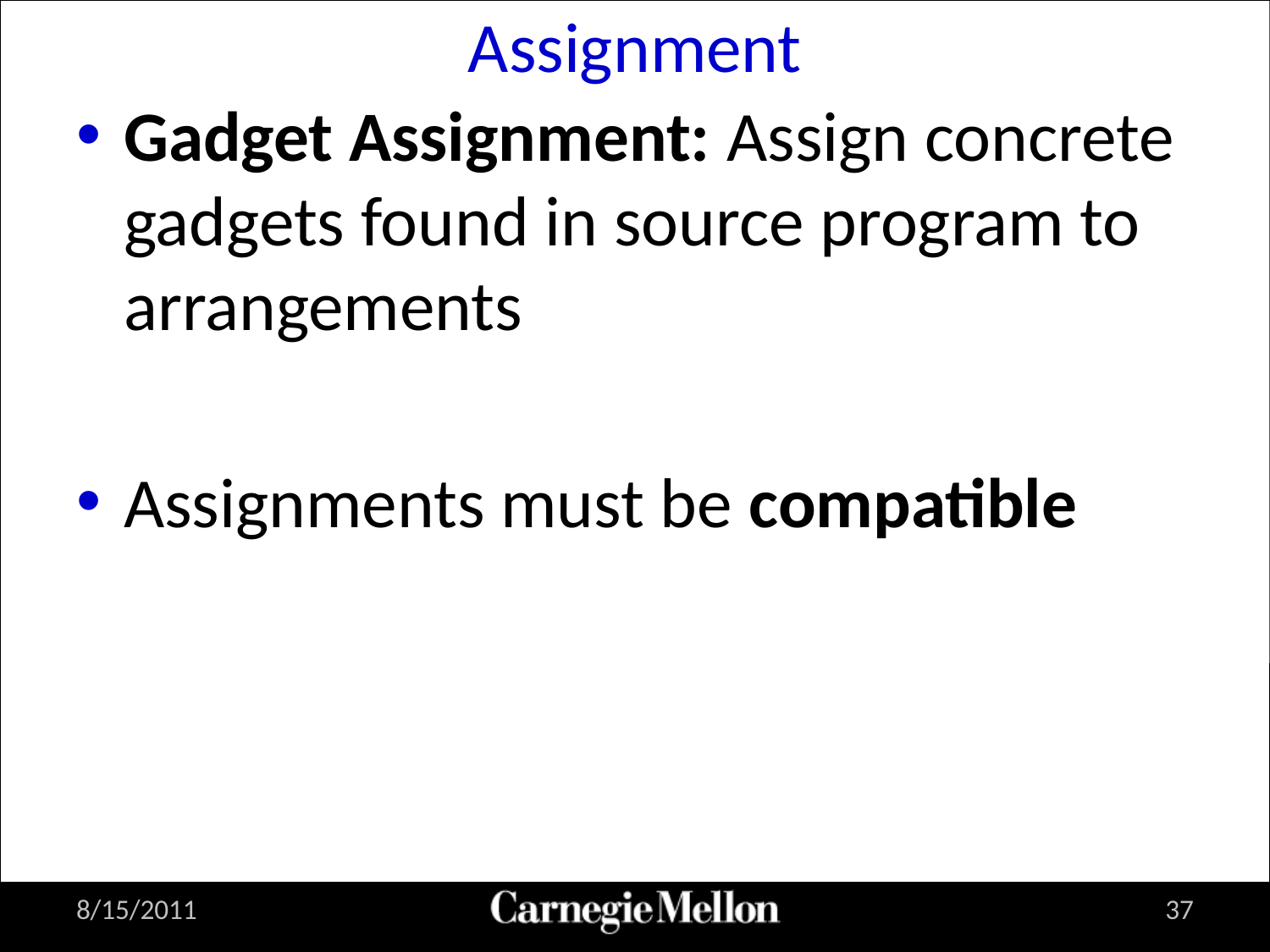

# Assignment
Gadget Assignment: Assign concrete gadgets found in source program to arrangements

Assignments must be compatible

8/15/2011

37